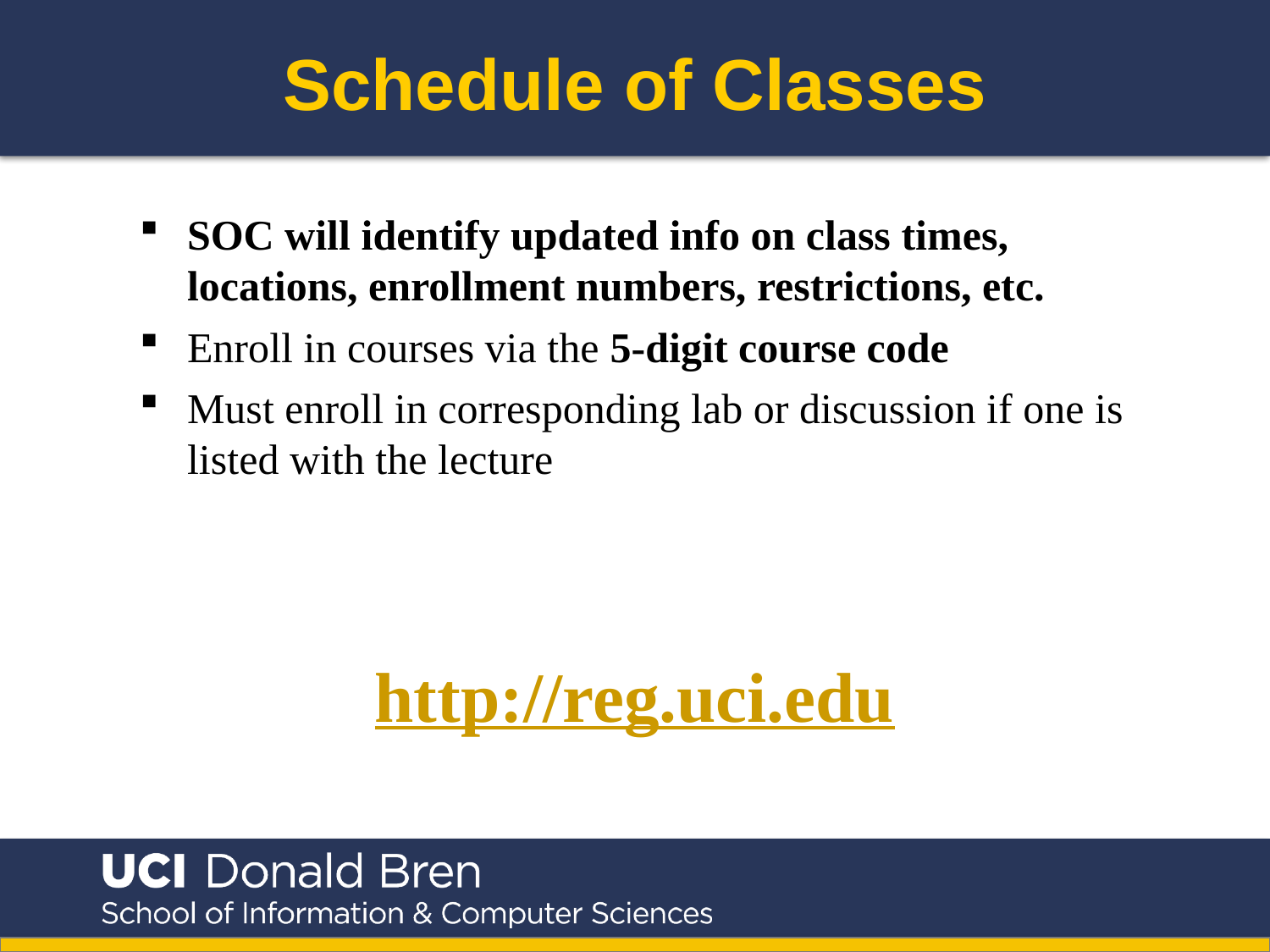

Schedule of Classes
SOC will identify updated info on class times, locations, enrollment numbers, restrictions, etc.
Enroll in courses via the 5-digit course code
Must enroll in corresponding lab or discussion if one is listed with the lecture
http://reg.uci.edu